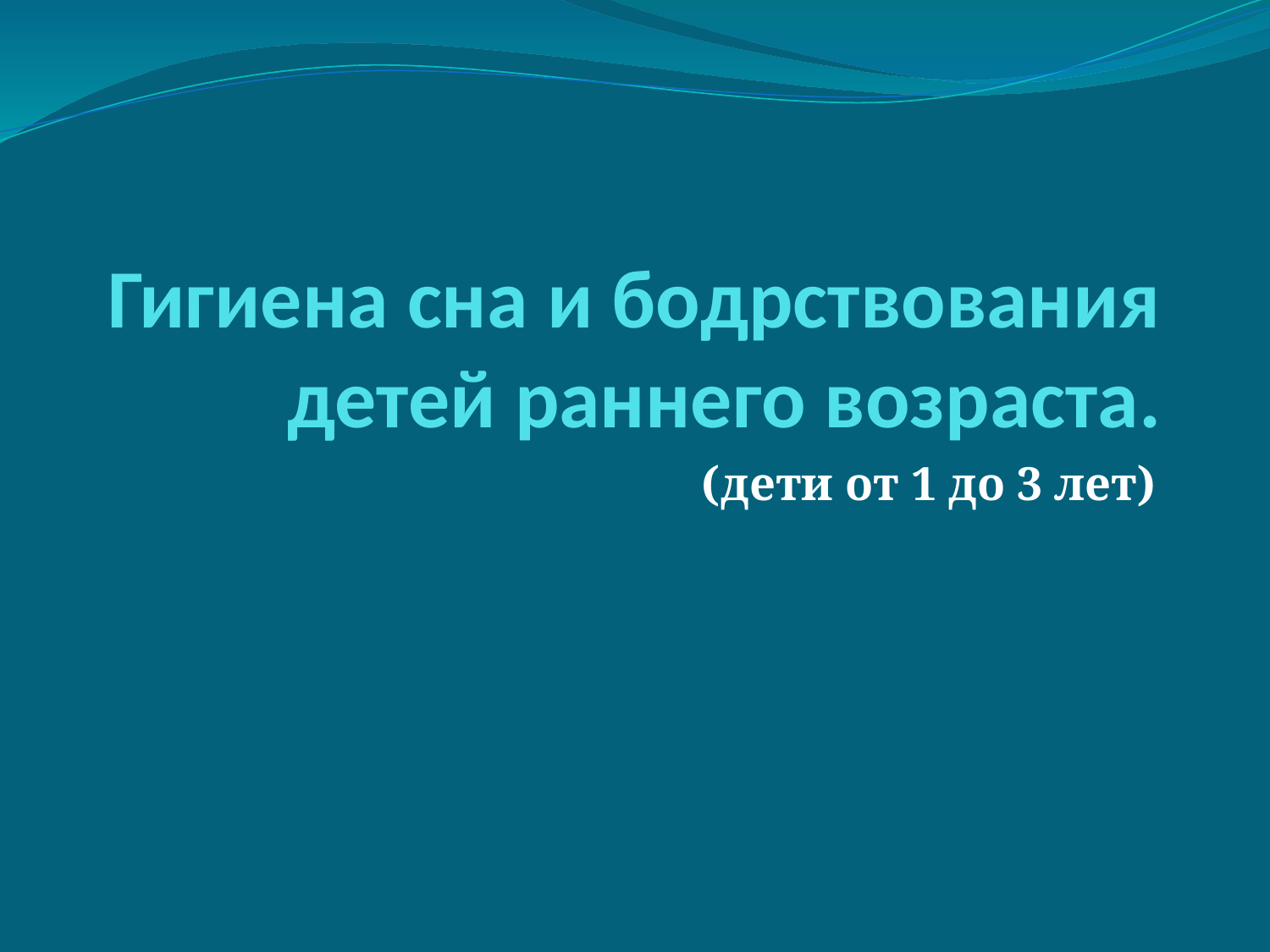

# Гигиена сна и бодрствования детей раннего возраста.
(дети от 1 до 3 лет)